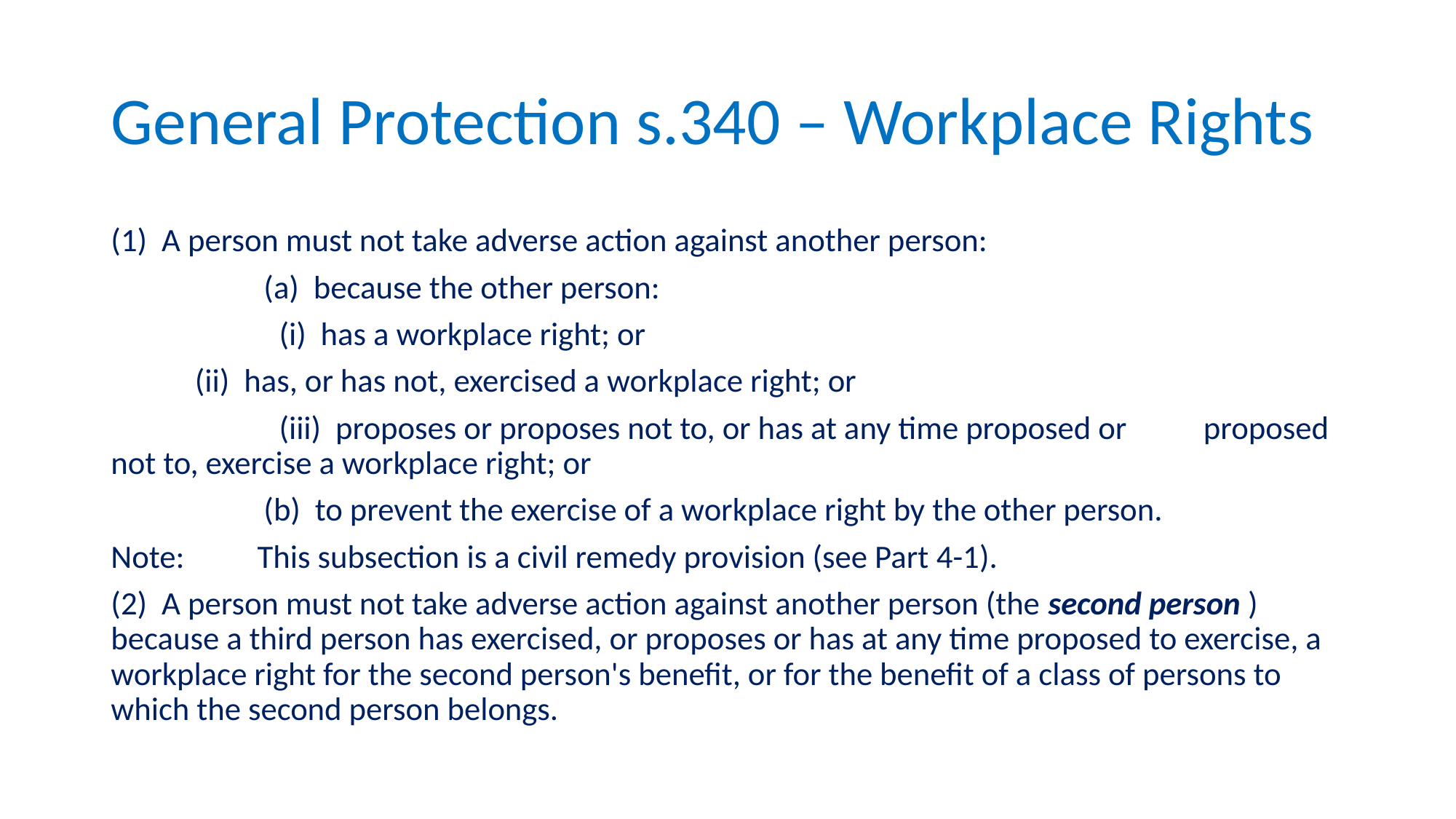

# General Protection s.340 – Workplace Rights
(1)  A person must not take adverse action against another person:
                     (a)  because the other person:
             		(i)  has a workplace right; or
          		(ii)  has, or has not, exercised a workplace right; or
                 	(iii)  proposes or proposes not to, or has at any time proposed or 			proposed not to, exercise a workplace right; or
                     (b)  to prevent the exercise of a workplace right by the other person.
Note:          This subsection is a civil remedy provision (see Part 4-1).
(2)  A person must not take adverse action against another person (the second person ) because a third person has exercised, or proposes or has at any time proposed to exercise, a workplace right for the second person's benefit, or for the benefit of a class of persons to which the second person belongs.